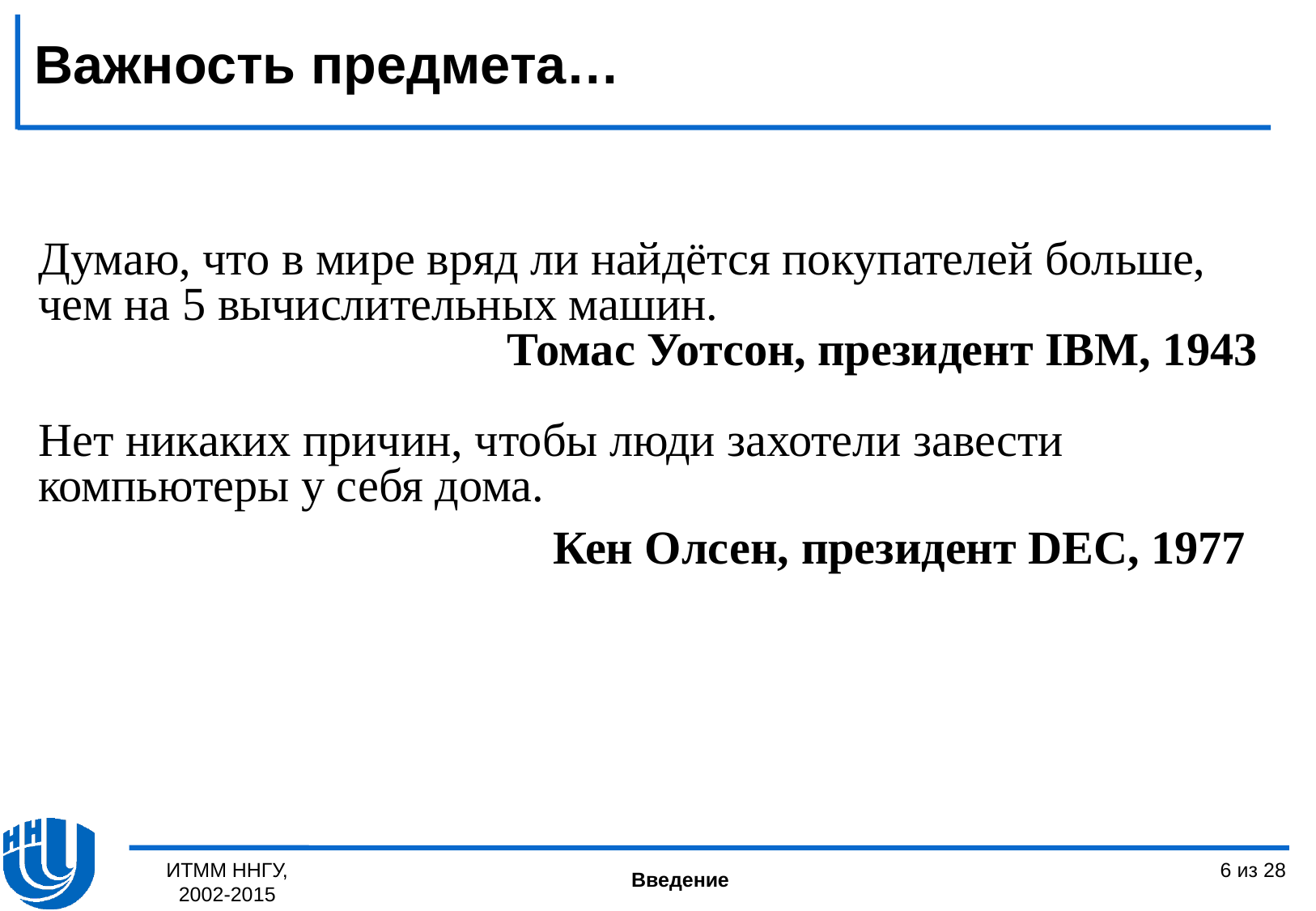

Важность предмета…
Думаю, что в мире вряд ли найдётся покупателей больше, чем на 5 вычислительных машин.
Томас Уотсон, президент IBM, 1943

Нет никаких причин, чтобы люди захотели завести компьютеры у себя дома.
Кен Олсен, президент DEC, 1977
ИТММ ННГУ, 2002-2015
6 из 28
Введение